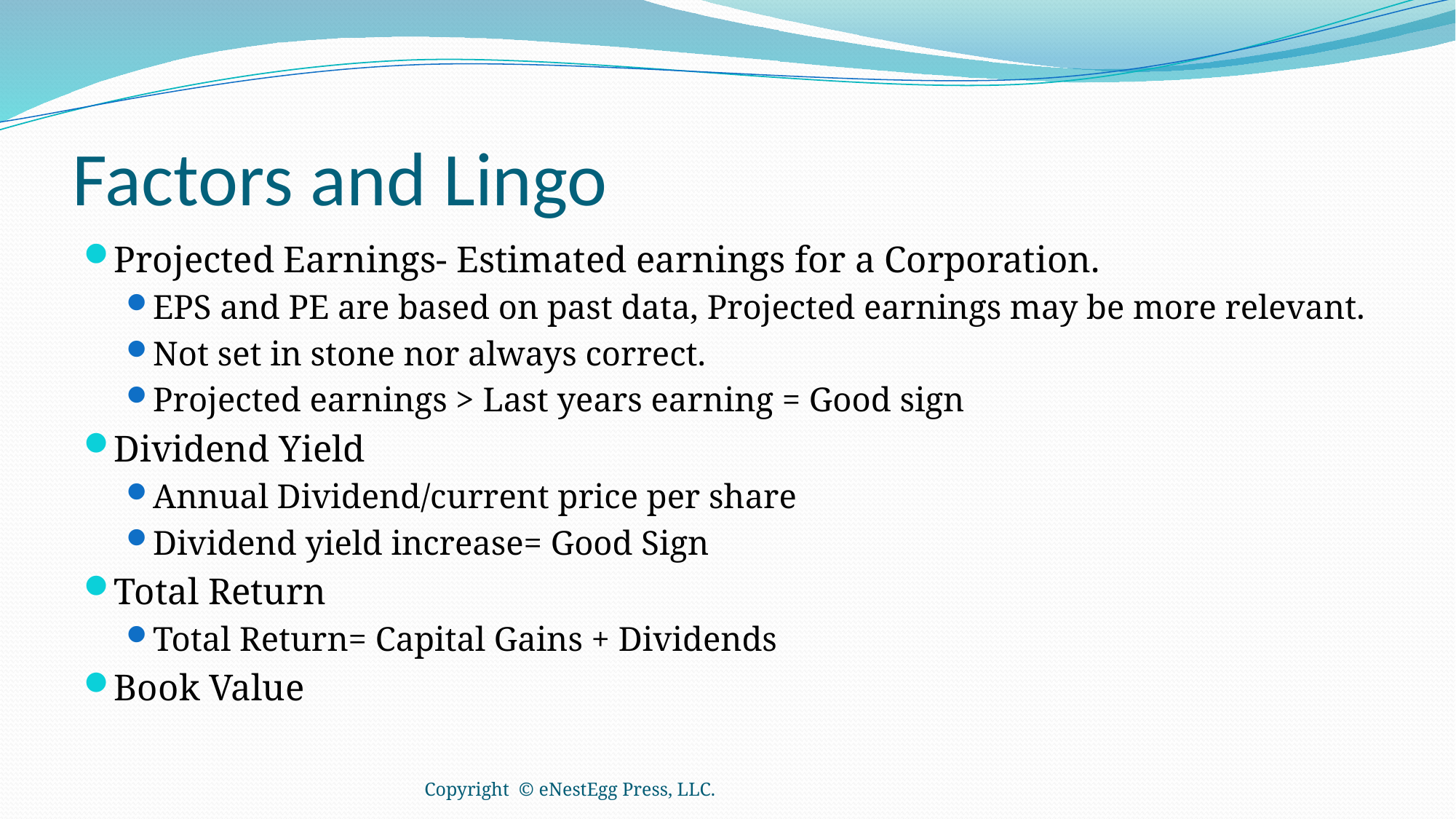

# Factors and Lingo
Projected Earnings- Estimated earnings for a Corporation.
EPS and PE are based on past data, Projected earnings may be more relevant.
Not set in stone nor always correct.
Projected earnings > Last years earning = Good sign
Dividend Yield
Annual Dividend/current price per share
Dividend yield increase= Good Sign
Total Return
Total Return= Capital Gains + Dividends
Book Value

Copyright  © eNestEgg Press, LLC.